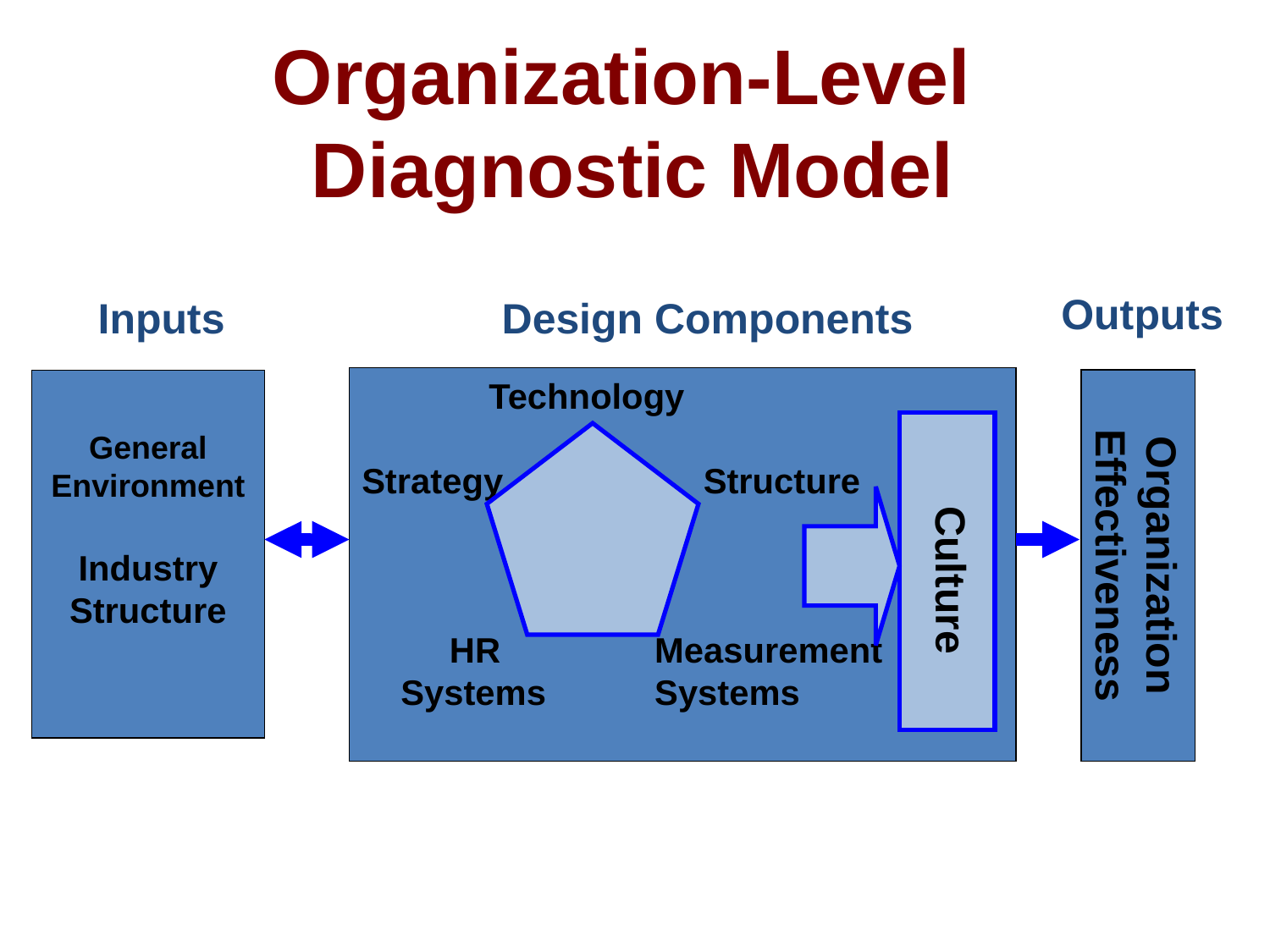

Organization-Level
Diagnostic Model
Outputs
Inputs
Design Components
	Technology

Strategy	         Structure

         HR	    Measurement
    Systems	    Systems

General
Environment

Industry
Structure

Organization
Effectiveness

Culture